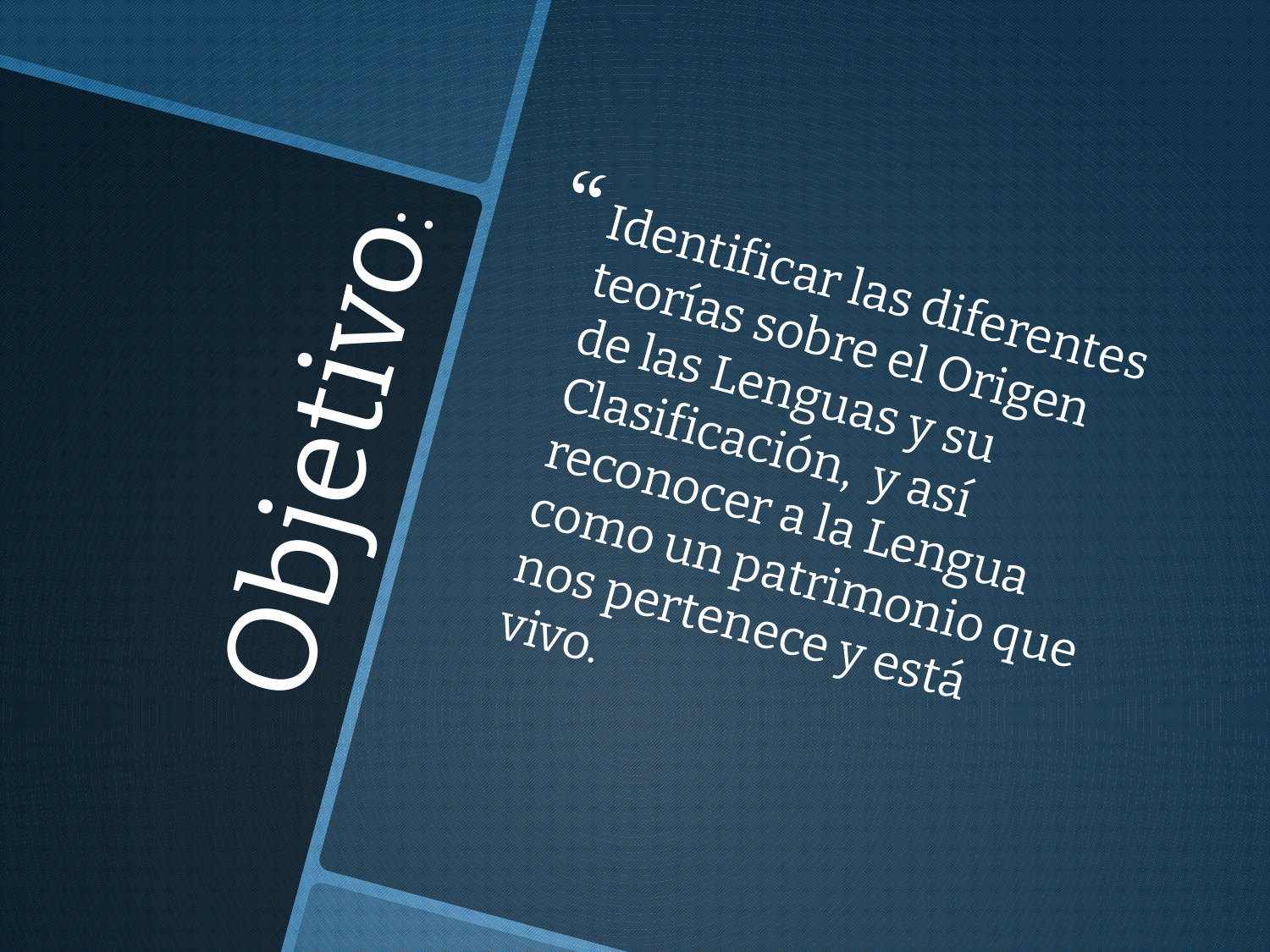

Identificar las diferentes teorías sobre el Origen de las Lenguas y su Clasificación,  y así reconocer a la Lengua como un patrimonio que nos pertenece y está vivo.
# Objetivo: